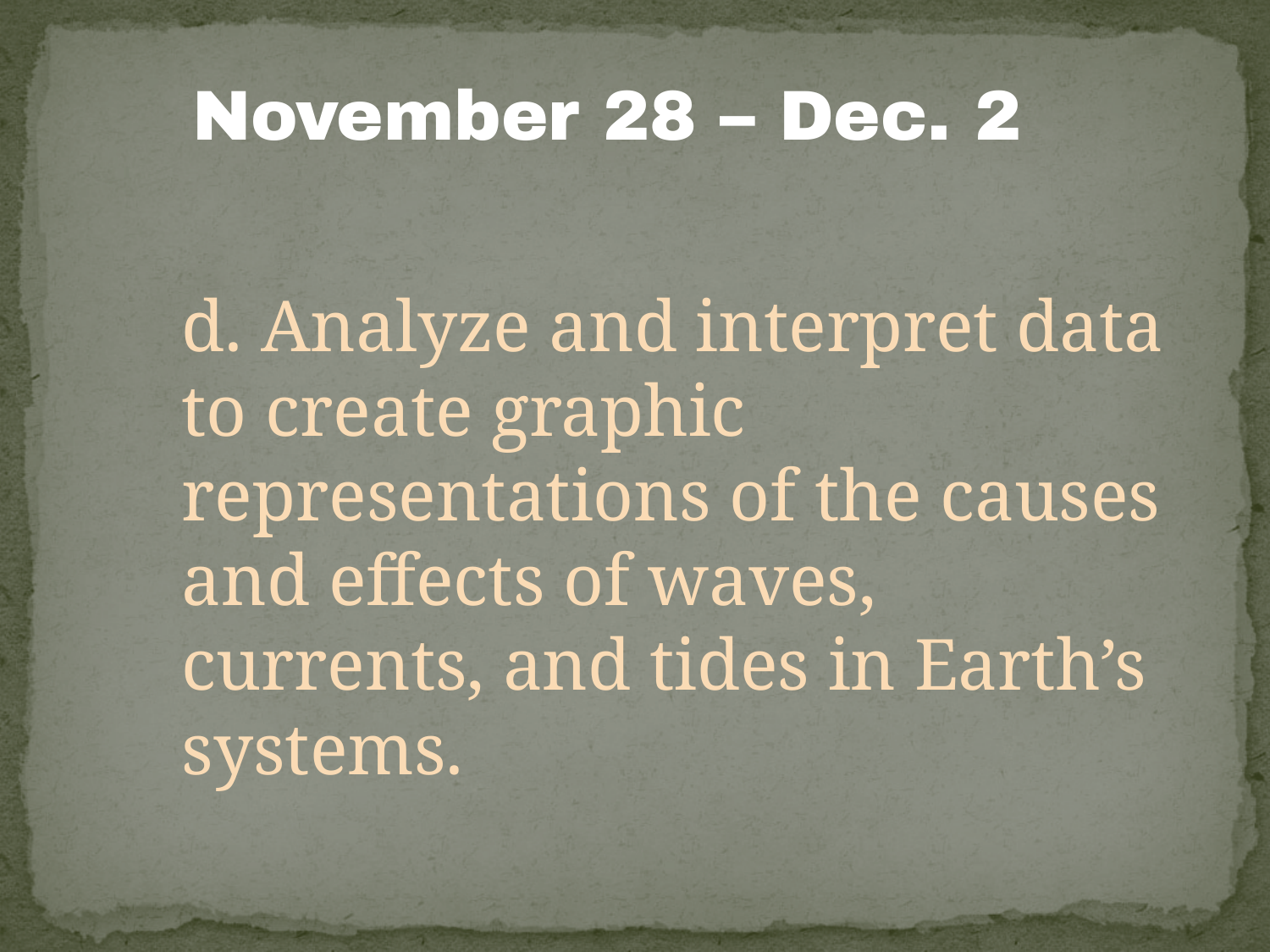

November 28 – Dec. 2
d. Analyze and interpret data to create graphic representations of the causes and effects of waves, currents, and tides in Earth’s systems.